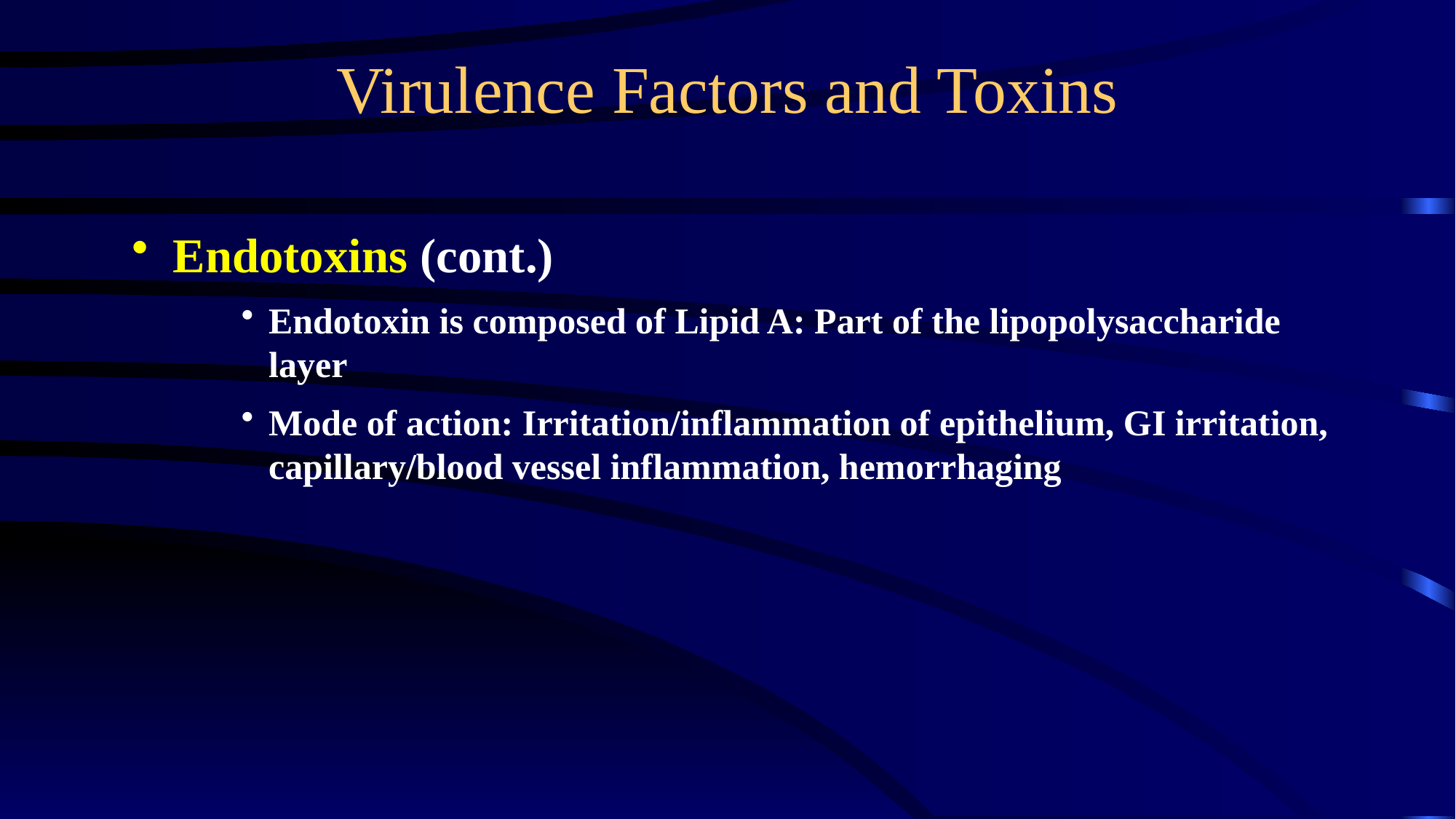

# Virulence Factors and Toxins
Endotoxins (cont.)
Endotoxin is composed of Lipid A: Part of the lipopolysaccharide layer
Mode of action: Irritation/inflammation of epithelium, GI irritation, capillary/blood vessel inflammation, hemorrhaging